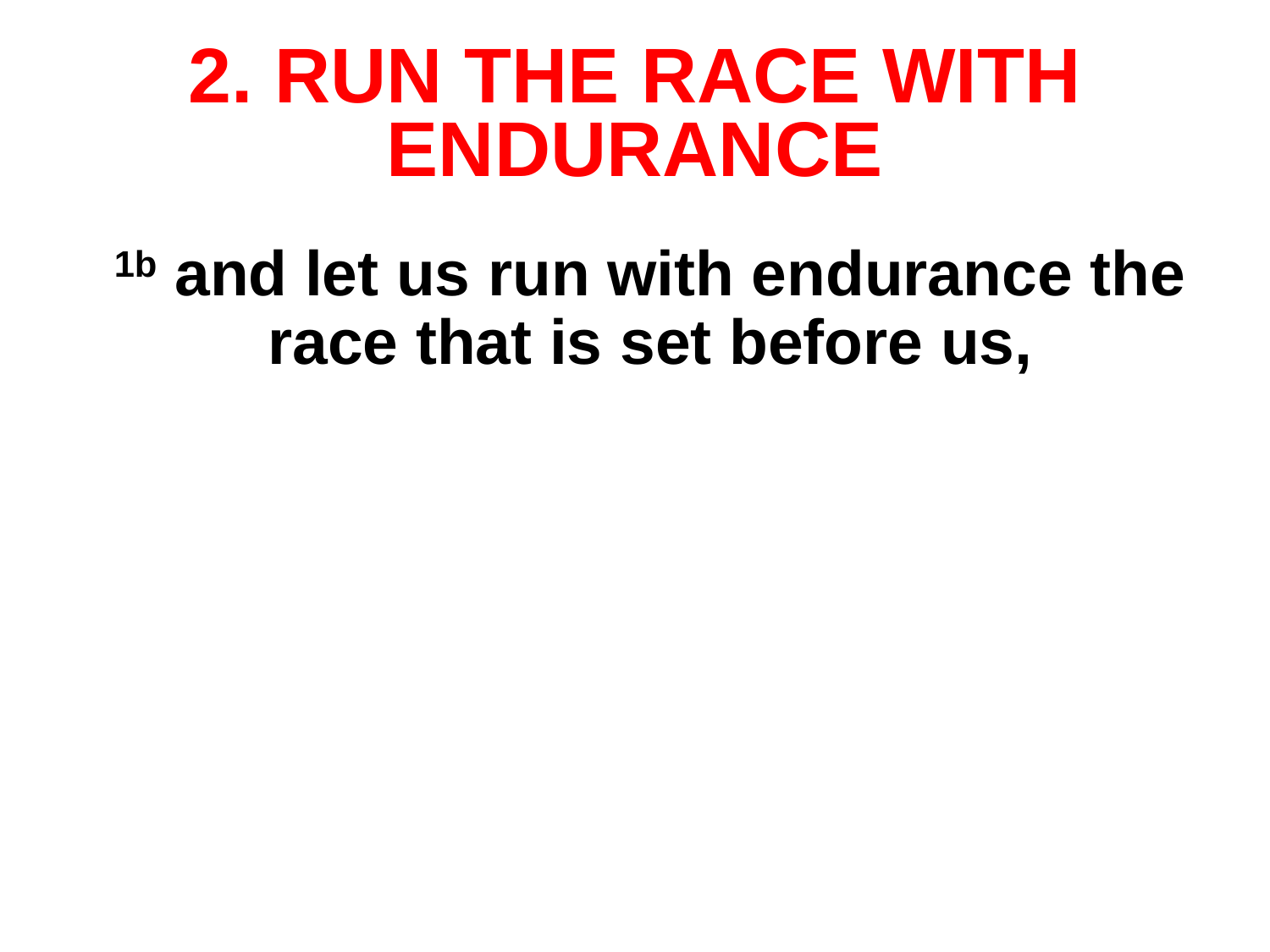

# 2. RUN THE RACE WITH ENDURANCE
1b and let us run with endurance the race that is set before us,